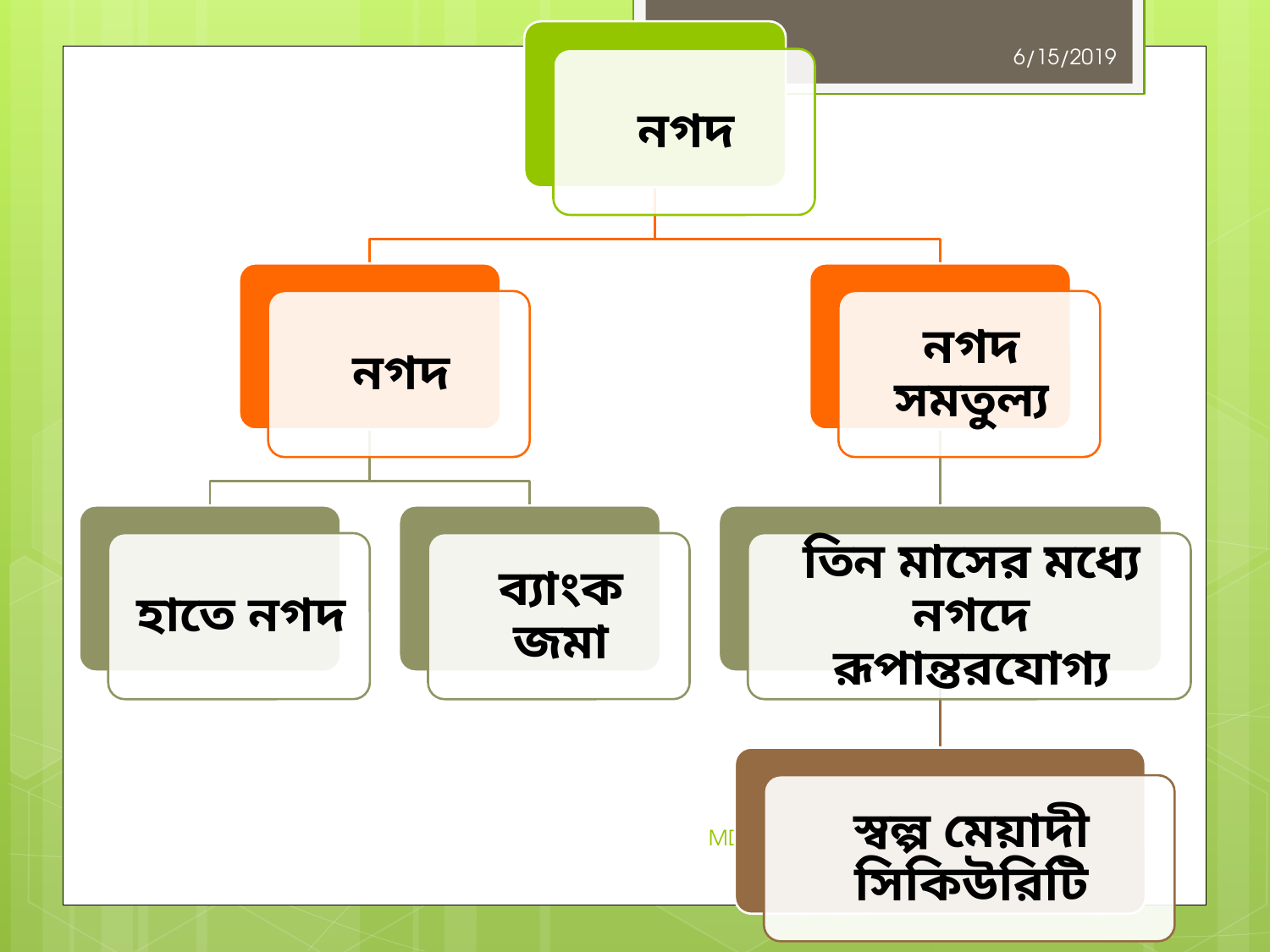

নগদ
নগদ
হাতে নগদ
ব্যাংক জমা
নগদ সমতুল্য
তিন মাসের মধ্যে নগদে রূপান্তরযোগ্য
স্বল্প মেয়াদী সিকিউরিটি
6
6/15/2019
MD.RASHEDUL ISLAM,Lecturer(34TH BCS)